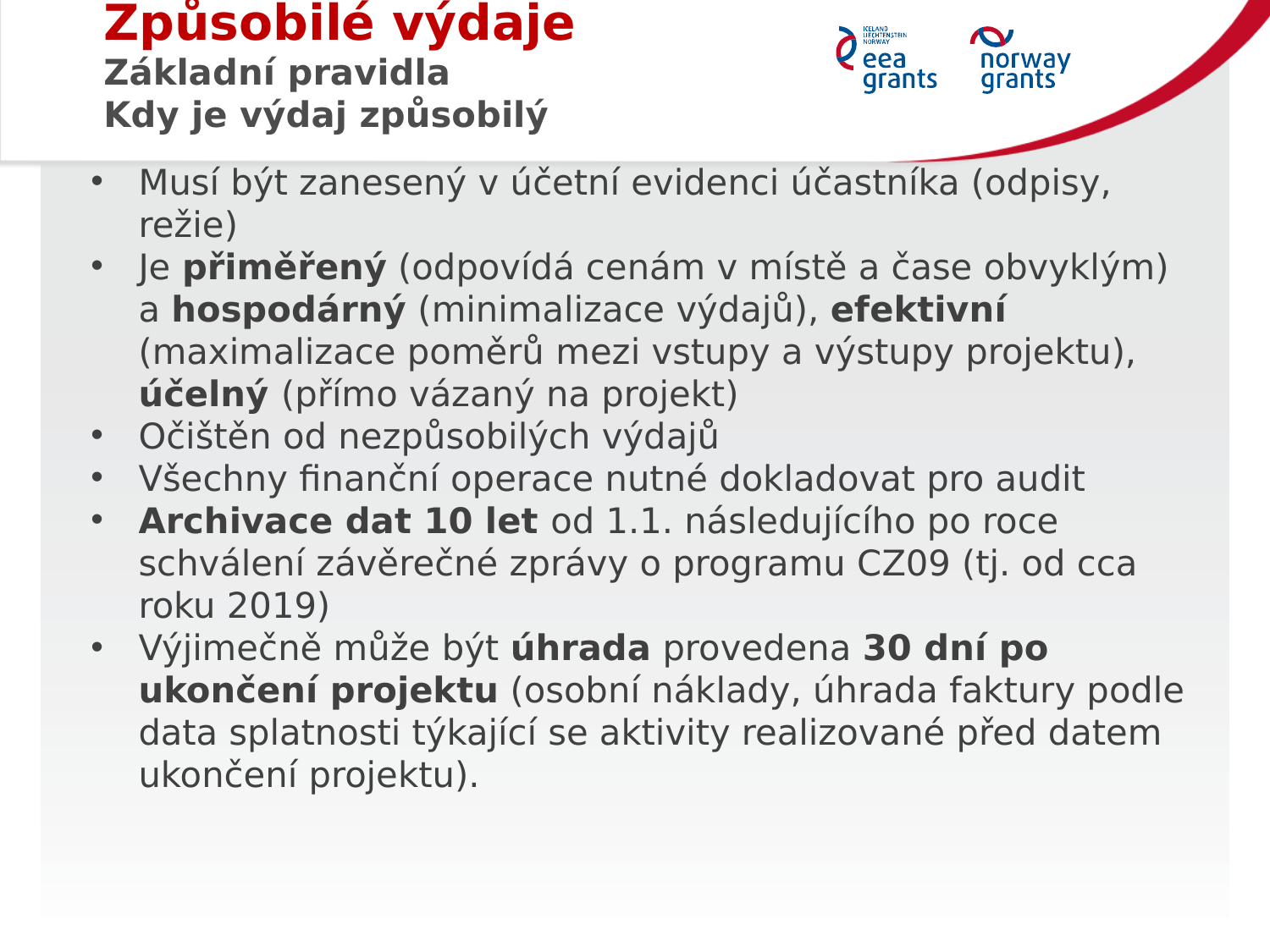

Způsobilé výdaje
Základní pravidla
Kdy je výdaj způsobilý
Musí být zanesený v účetní evidenci účastníka (odpisy, režie)
Je přiměřený (odpovídá cenám v místě a čase obvyklým) a hospodárný (minimalizace výdajů), efektivní (maximalizace poměrů mezi vstupy a výstupy projektu), účelný (přímo vázaný na projekt)
Očištěn od nezpůsobilých výdajů
Všechny finanční operace nutné dokladovat pro audit
Archivace dat 10 let od 1.1. následujícího po roce schválení závěrečné zprávy o programu CZ09 (tj. od cca roku 2019)
Výjimečně může být úhrada provedena 30 dní po ukončení projektu (osobní náklady, úhrada faktury podle data splatnosti týkající se aktivity realizované před datem ukončení projektu).